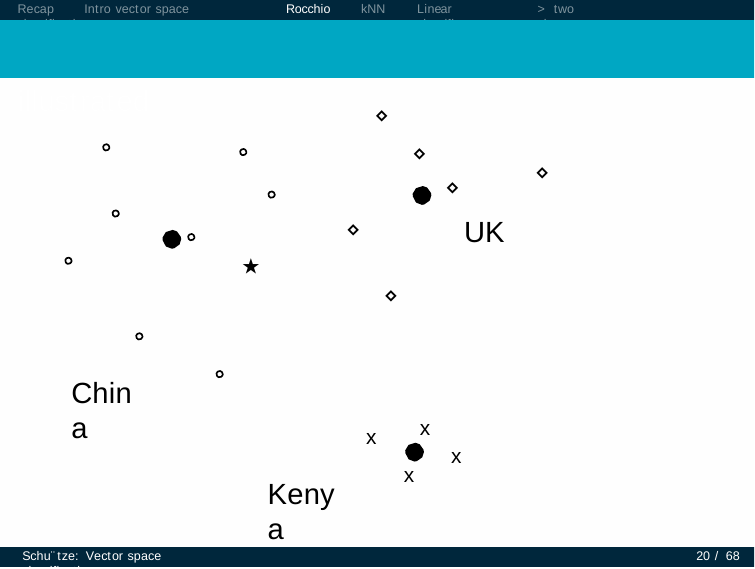

Recap	Intro vector space classification

Rocchio illustrated
Rocchio
kNN
Linear classifiers
> two classes

⋄
⋄

⋄
⋄

UK
⋄

⋆

⋄

China
x
x

x
x
Kenya

Schu¨tze:  Vector space classification
20 / 68